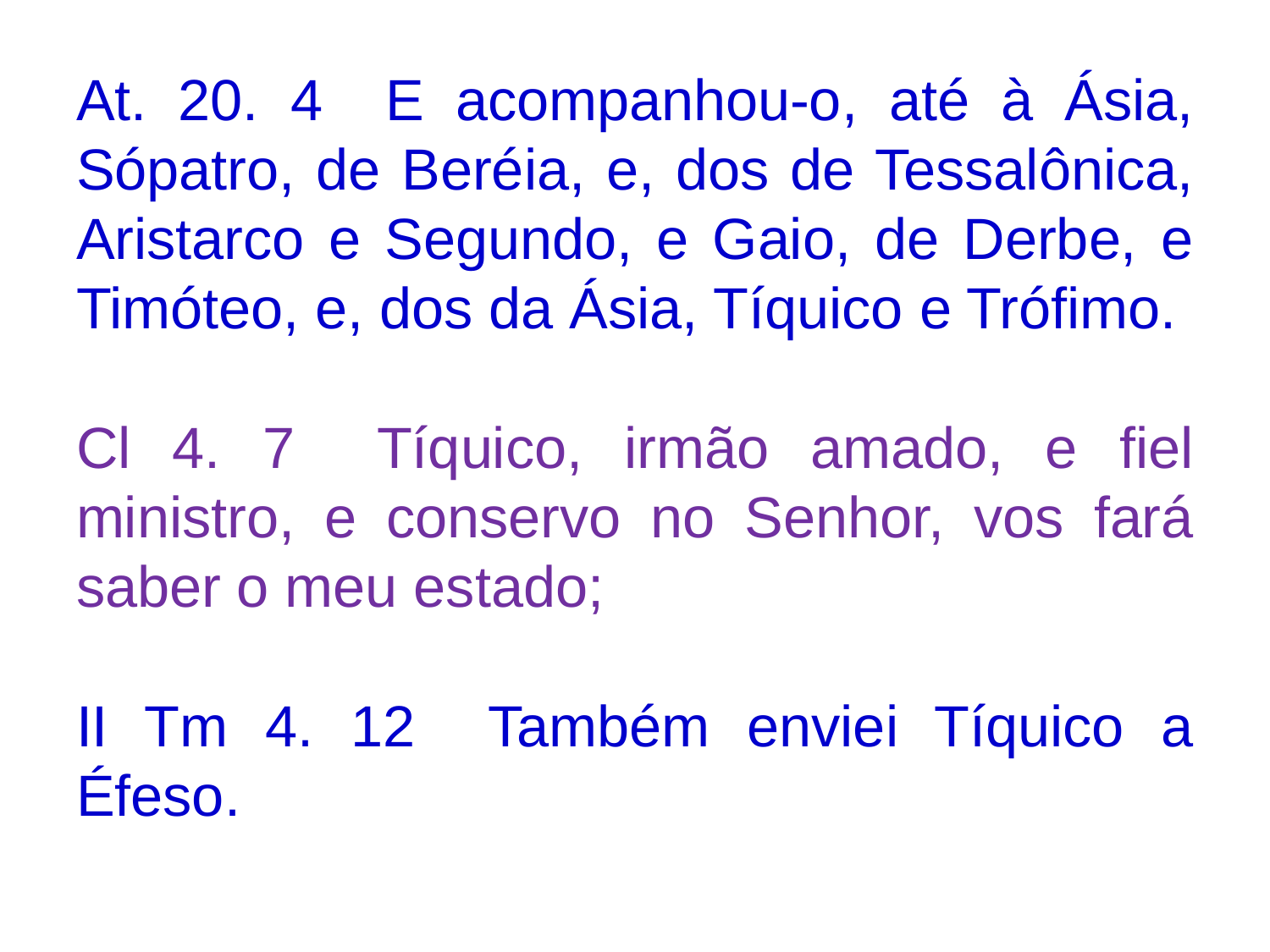

At. 20. 4  E acompanhou-o, até à Ásia, Sópatro, de Beréia, e, dos de Tessalônica, Aristarco e Segundo, e Gaio, de Derbe, e Timóteo, e, dos da Ásia, Tíquico e Trófimo.

Cl 4. 7  Tíquico, irmão amado, e fiel ministro, e conservo no Senhor, vos fará saber o meu estado;

II Tm 4. 12  Também enviei Tíquico a Éfeso.